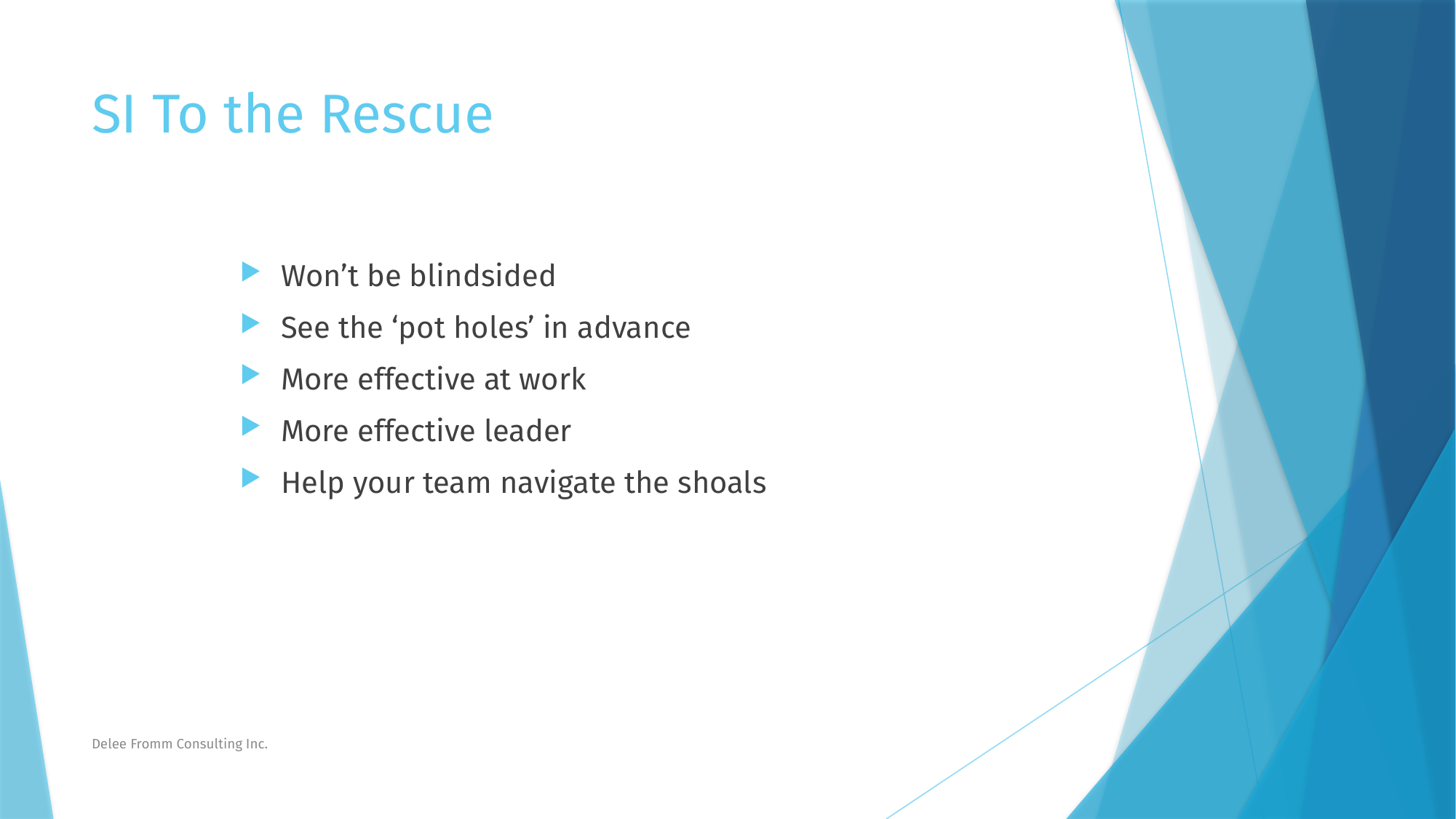

# SI To the Rescue
Won’t be blindsided
See the ‘pot holes’ in advance
More effective at work
More effective leader
Help your team navigate the shoals

Delee Fromm Consulting Inc.